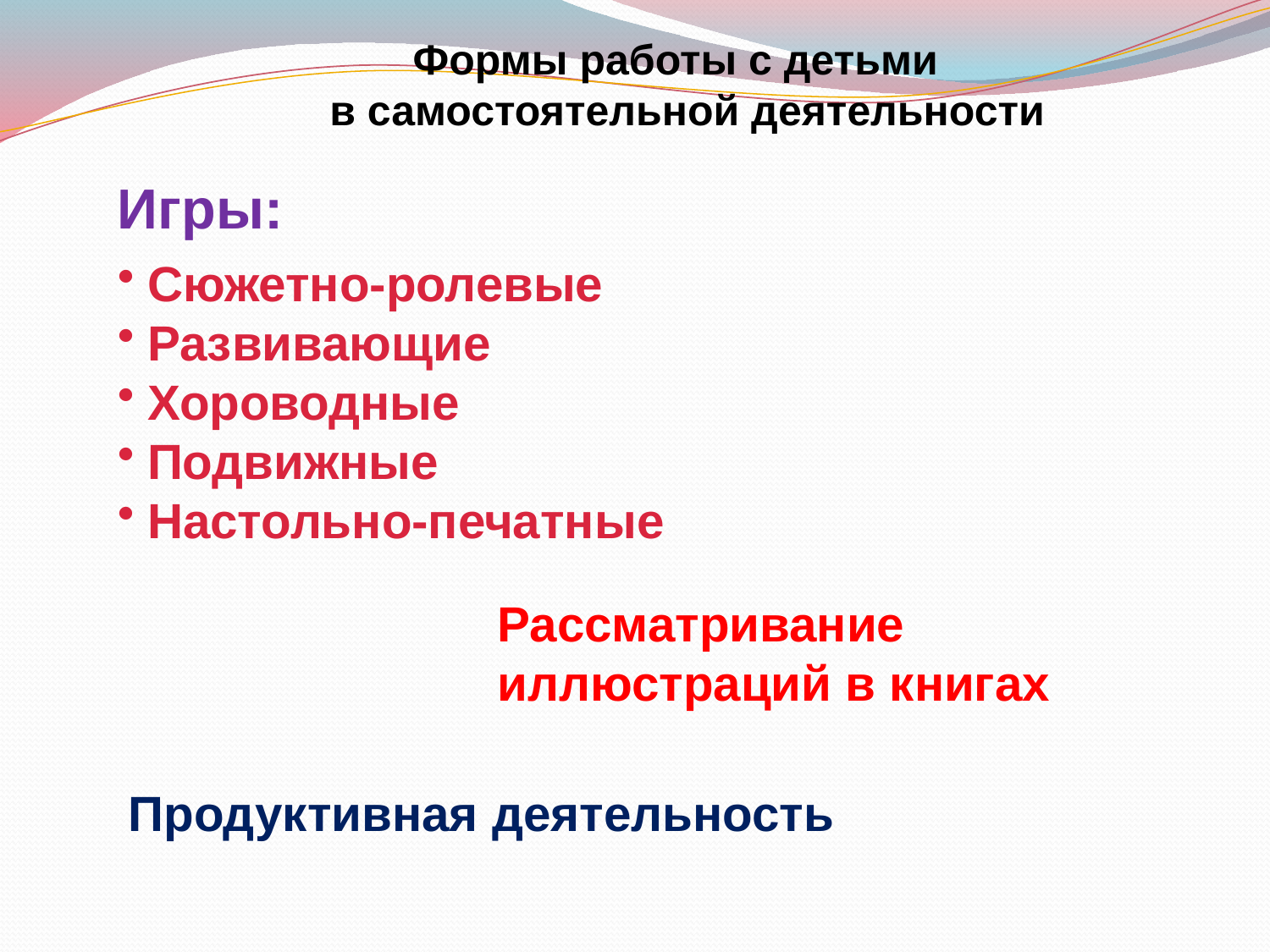

Формы работы с детьми
в самостоятельной деятельности
Игры:
Сюжетно-ролевые
Развивающие
Хороводные
Подвижные
Настольно-печатные
Рассматривание
иллюстраций в книгах
Продуктивная деятельность